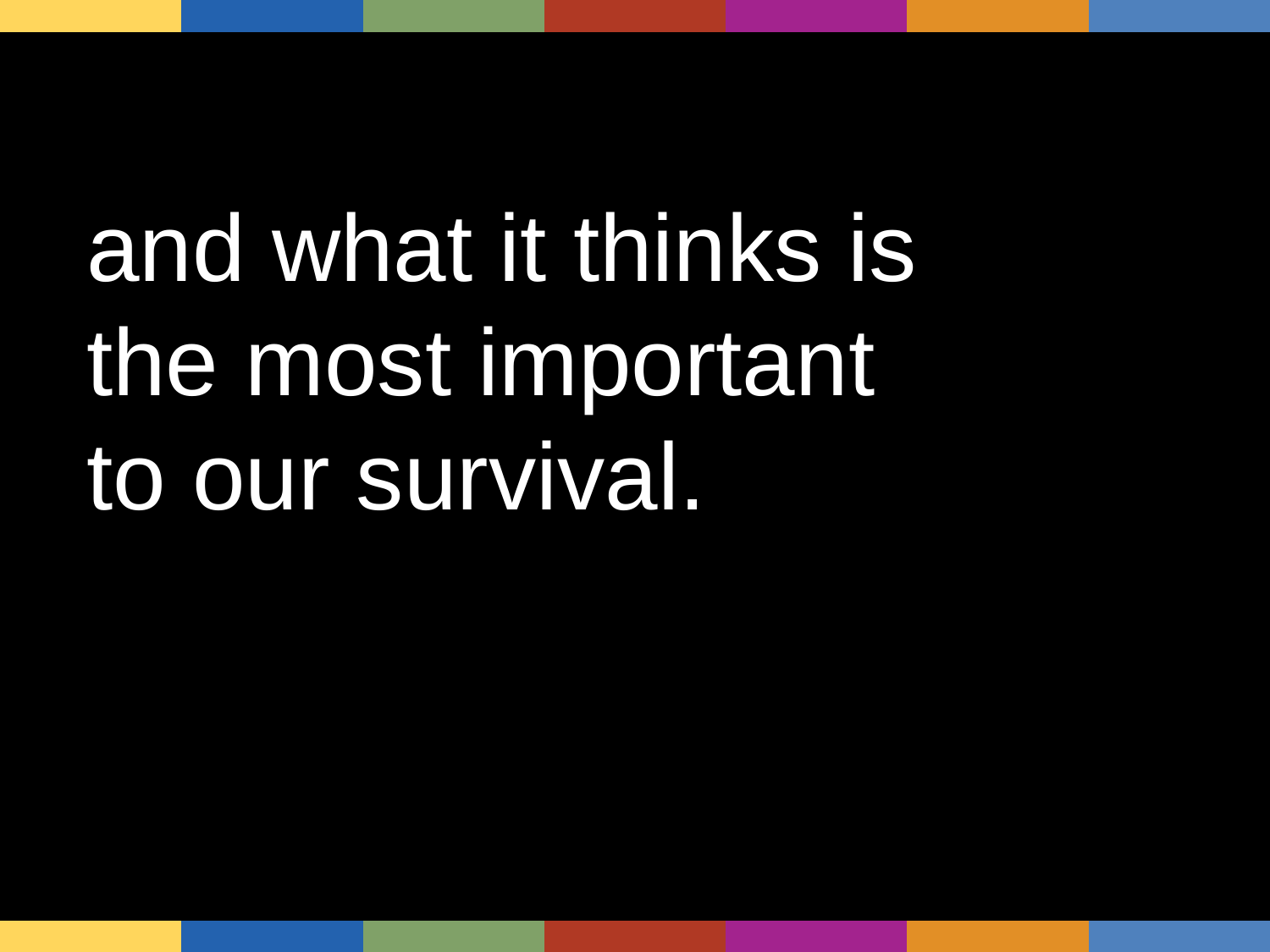

|  |  |  |  |  |  |  |
| --- | --- | --- | --- | --- | --- | --- |
and what it thinks is the most important to our survival.
|  |  |  |  |  |  |  |
| --- | --- | --- | --- | --- | --- | --- |